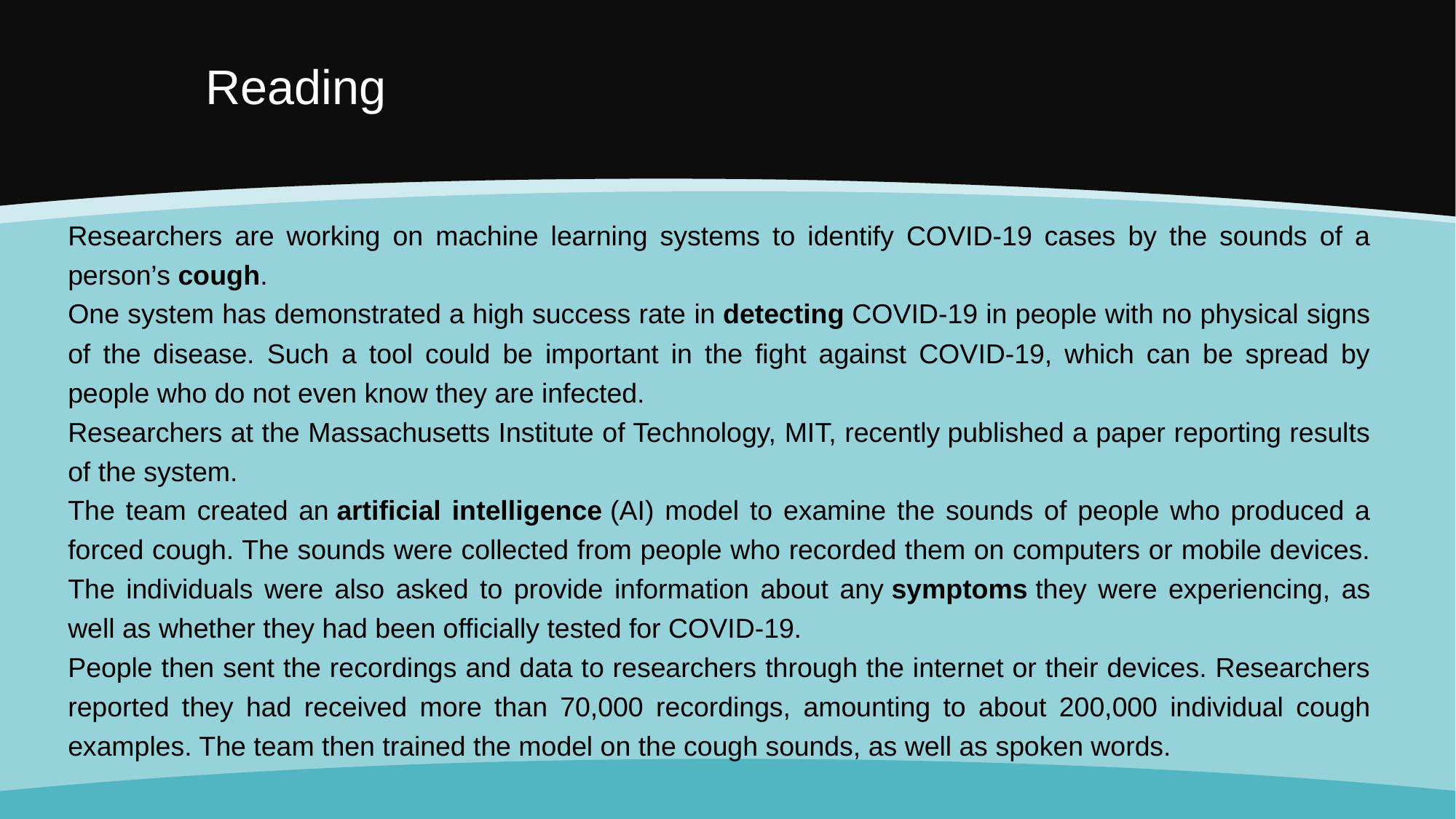

# Reading
Researchers are working on machine learning systems to identify COVID-19 cases by the sounds of a person’s cough.
One system has demonstrated a high success rate in detecting COVID-19 in people with no physical signs of the disease. Such a tool could be important in the fight against COVID-19, which can be spread by people who do not even know they are infected.
Researchers at the Massachusetts Institute of Technology, MIT, recently published a paper reporting results of the system.
The team created an artificial intelligence (AI) model to examine the sounds of people who produced a forced cough. The sounds were collected from people who recorded them on computers or mobile devices. The individuals were also asked to provide information about any symptoms they were experiencing, as well as whether they had been officially tested for COVID-19.
People then sent the recordings and data to researchers through the internet or their devices. Researchers reported they had received more than 70,000 recordings, amounting to about 200,000 individual cough examples. The team then trained the model on the cough sounds, as well as spoken words.